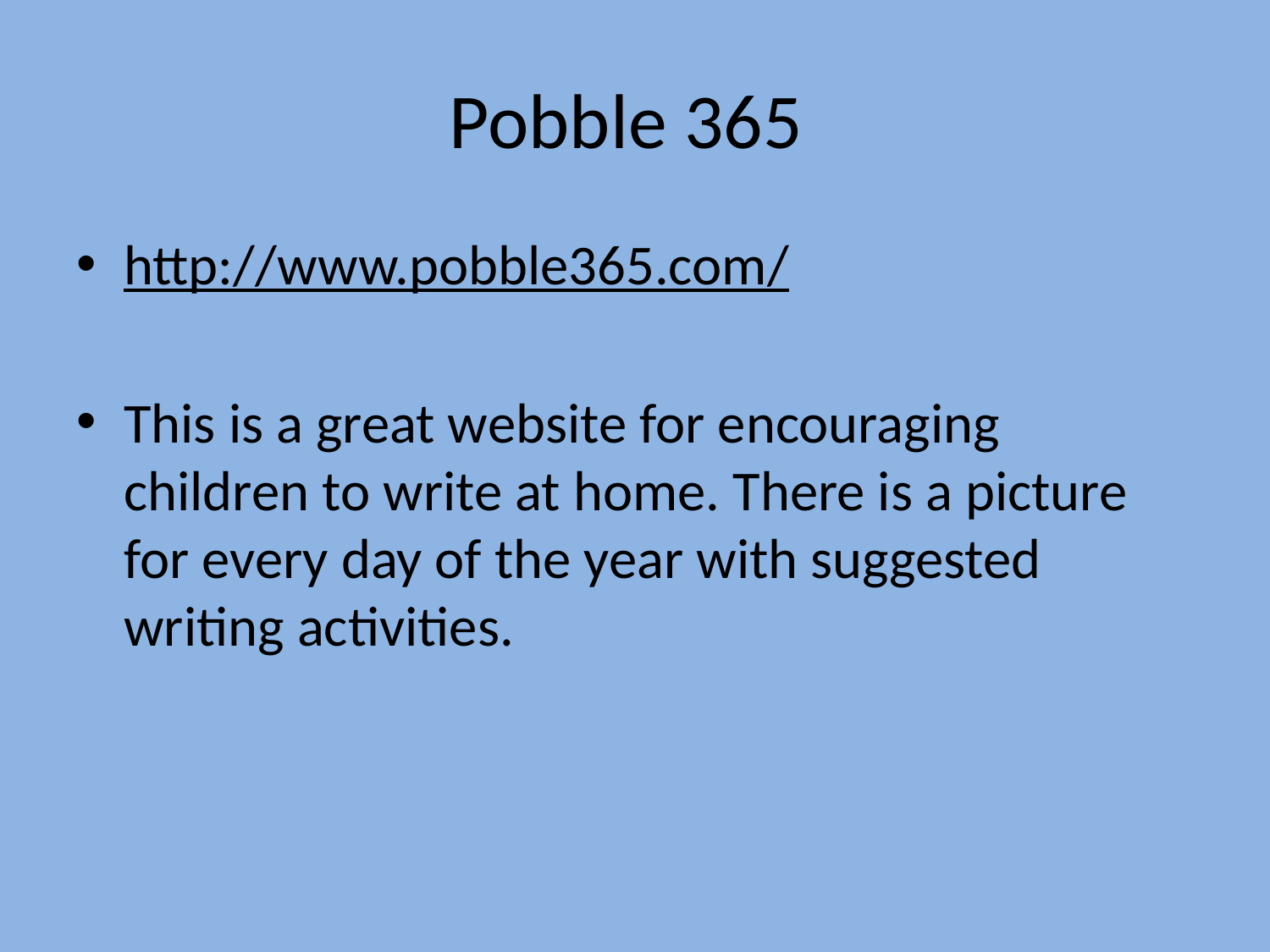

# Pobble 365
http://www.pobble365.com/

This is a great website for encouraging children to write at home. There is a picture for every day of the year with suggested writing activities.